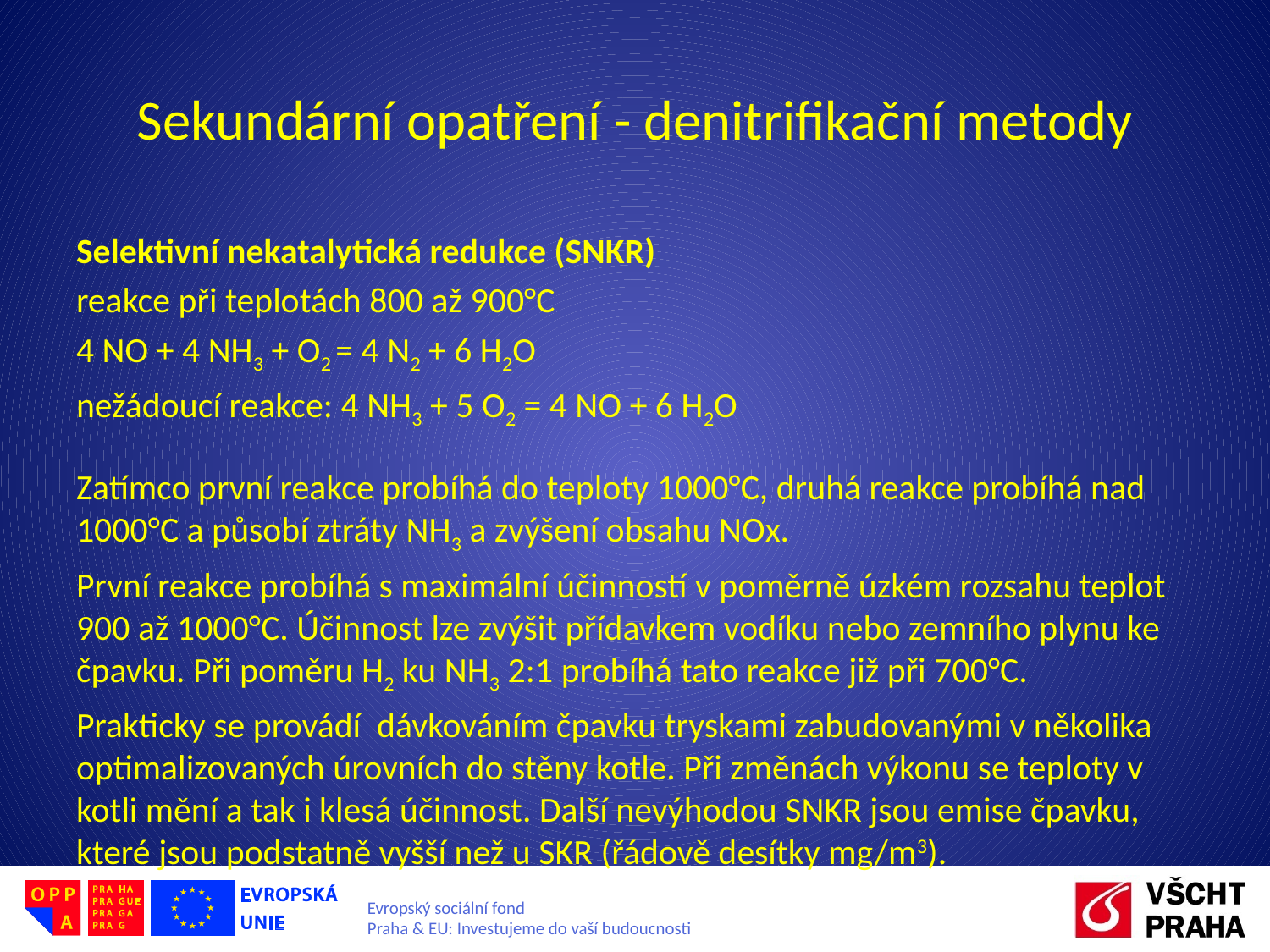

# Sekundární opatření - denitrifikační metody
Selektivní nekatalytická redukce (SNKR)
reakce při teplotách 800 až 900°C
4 NO + 4 NH3 + O2 = 4 N2 + 6 H2O
nežádoucí reakce: 4 NH3 + 5 O2 = 4 NO + 6 H2O

Zatímco první reakce probíhá do teploty 1000°C, druhá reakce probíhá nad 1000°C a působí ztráty NH3 a zvýšení obsahu NOx.
První reakce probíhá s maximální účinností v poměrně úzkém rozsahu teplot 900 až 1000°C. Účinnost lze zvýšit přídavkem vodíku nebo zemního plynu ke čpavku. Při poměru H2 ku NH3 2:1 probíhá tato reakce již při 700°C.
Prakticky se provádí  dávkováním čpavku tryskami zabudovanými v několika optimalizovaných úrovních do stěny kotle. Při změnách výkonu se teploty v kotli mění a tak i klesá účinnost. Další nevýhodou SNKR jsou emise čpavku, které jsou podstatně vyšší než u SKR (řádově desítky mg/m3).